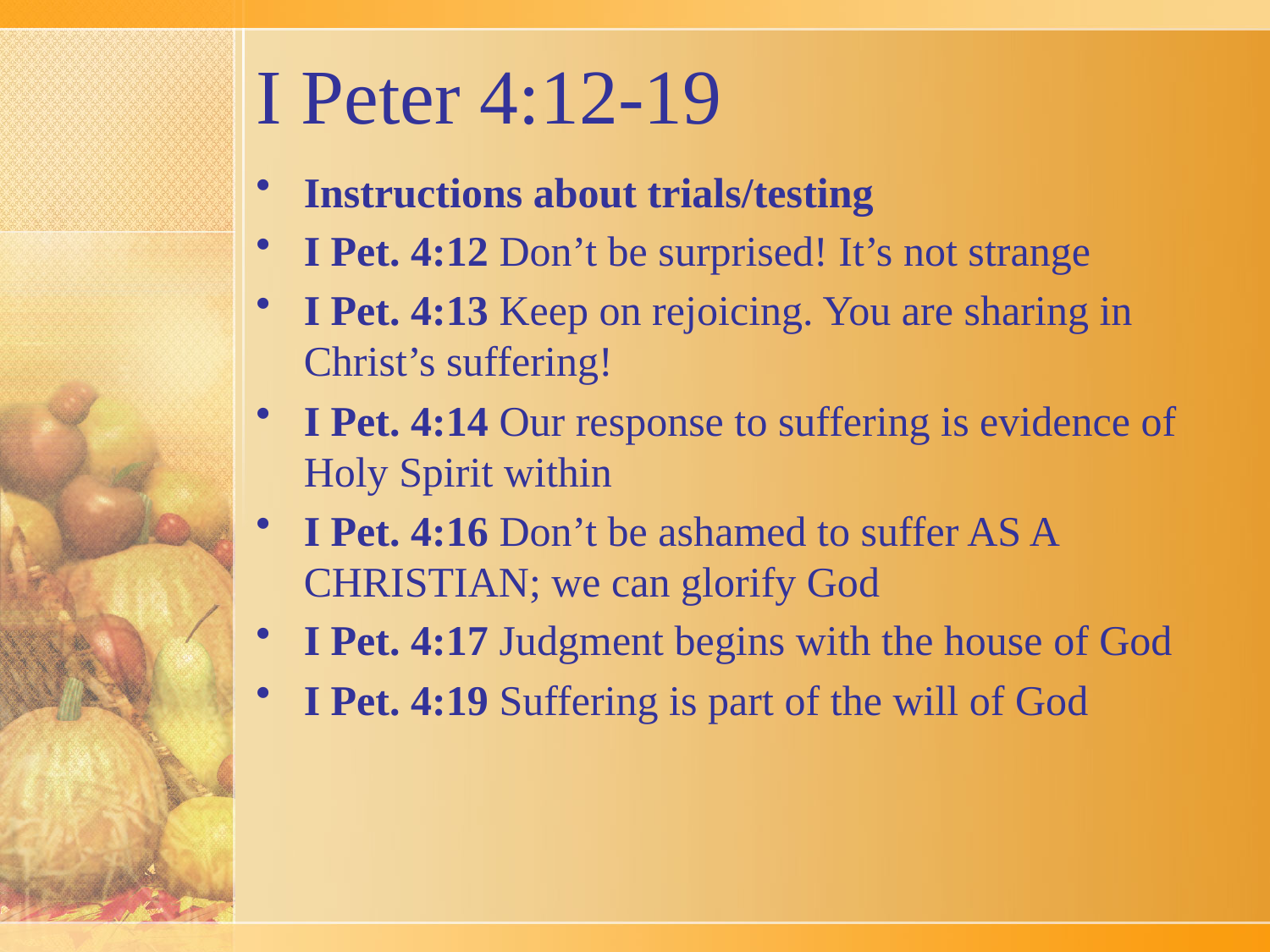

# I Peter 4:12-19
Instructions about trials/testing
I Pet. 4:12 Don’t be surprised! It’s not strange
I Pet. 4:13 Keep on rejoicing. You are sharing in Christ’s suffering!
I Pet. 4:14 Our response to suffering is evidence of Holy Spirit within
I Pet. 4:16 Don’t be ashamed to suffer AS A CHRISTIAN; we can glorify God
I Pet. 4:17 Judgment begins with the house of God
I Pet. 4:19 Suffering is part of the will of God